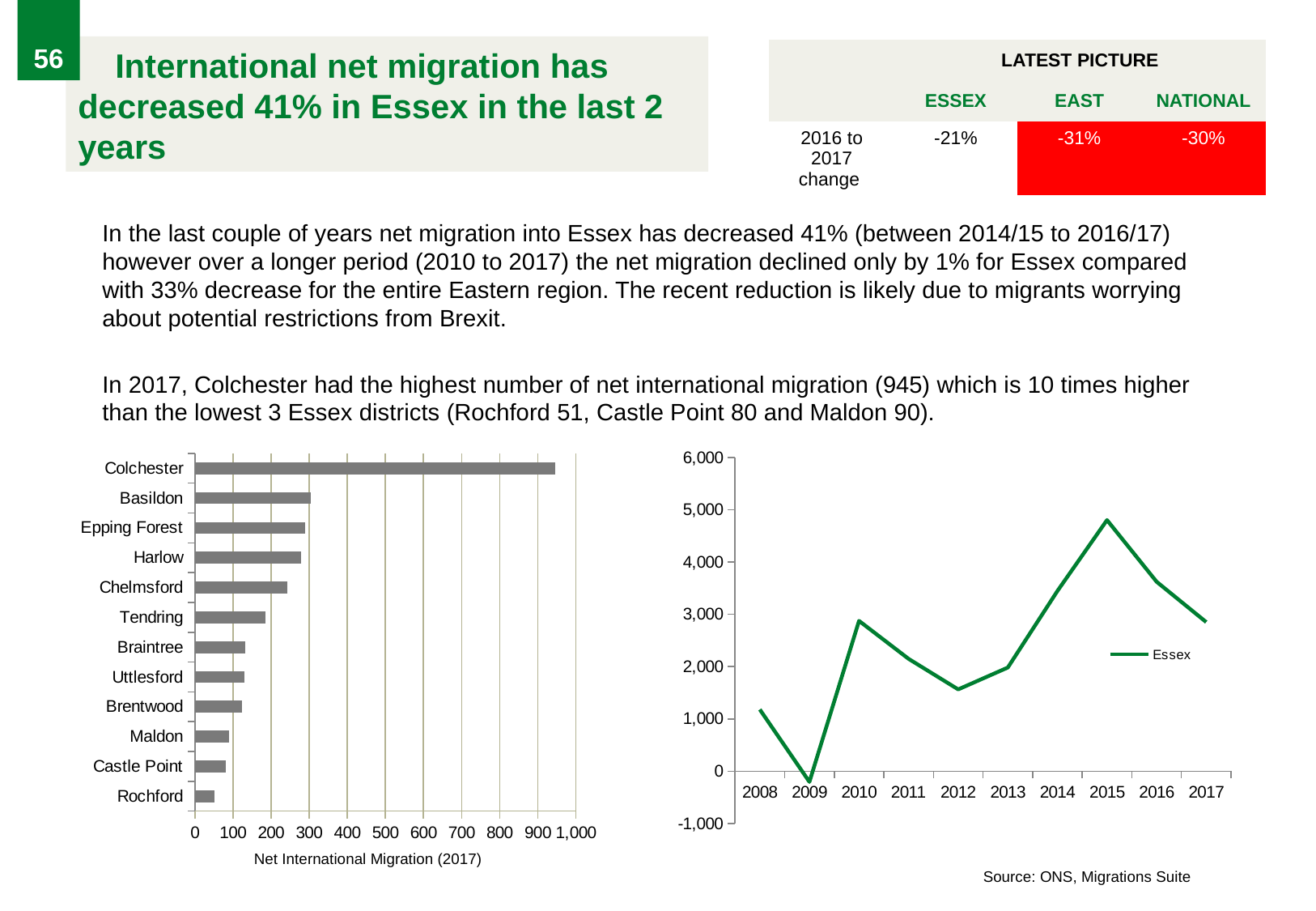

56
# International net migration has decreased 41% in Essex in the last 2 years
|  | LATEST PICTURE |  |  |
| --- | --- | --- | --- |
|  | ESSEX | EAST | NATIONAL |
| 2016 to 2017 change | -21% | -31% | -30% |
In the last couple of years net migration into Essex has decreased 41% (between 2014/15 to 2016/17) however over a longer period (2010 to 2017) the net migration declined only by 1% for Essex compared with 33% decrease for the entire Eastern region. The recent reduction is likely due to migrants worrying about potential restrictions from Brexit.

In 2017, Colchester had the highest number of net international migration (945) which is 10 times higher than the lowest 3 Essex districts (Rochford 51, Castle Point 80 and Maldon 90).

### Chart

| Category | 2018 |
|---|---|
| Rochford | 51.0 |
| Castle Point | 80.0 |
| Maldon | 90.0 |
| Brentwood | 124.0 |
| Uttlesford | 129.0 |
| Braintree | 133.0 |
| Tendring | 186.0 |
| Chelmsford | 242.0 |
| Harlow | 278.0 |
| Epping Forest | 290.0 |
| Basildon | 304.0 |
| Colchester | 945.0 |

### Chart

| Category | Essex |
|---|---|
| 2008 | 1180.0 |
| 2009 | -204.0 |
| 2010 | 2875.0 |
| 2011 | 2148.0 |
| 2012 | 1564.0 |
| 2013 | 1983.0 |
| 2014 | 3446.0 |
| 2015 | 4803.0 |
| 2016 | 3623.0 |
| 2017 | 2852.0 |
Net International Migration (2017)
Source: ONS, Migrations Suite